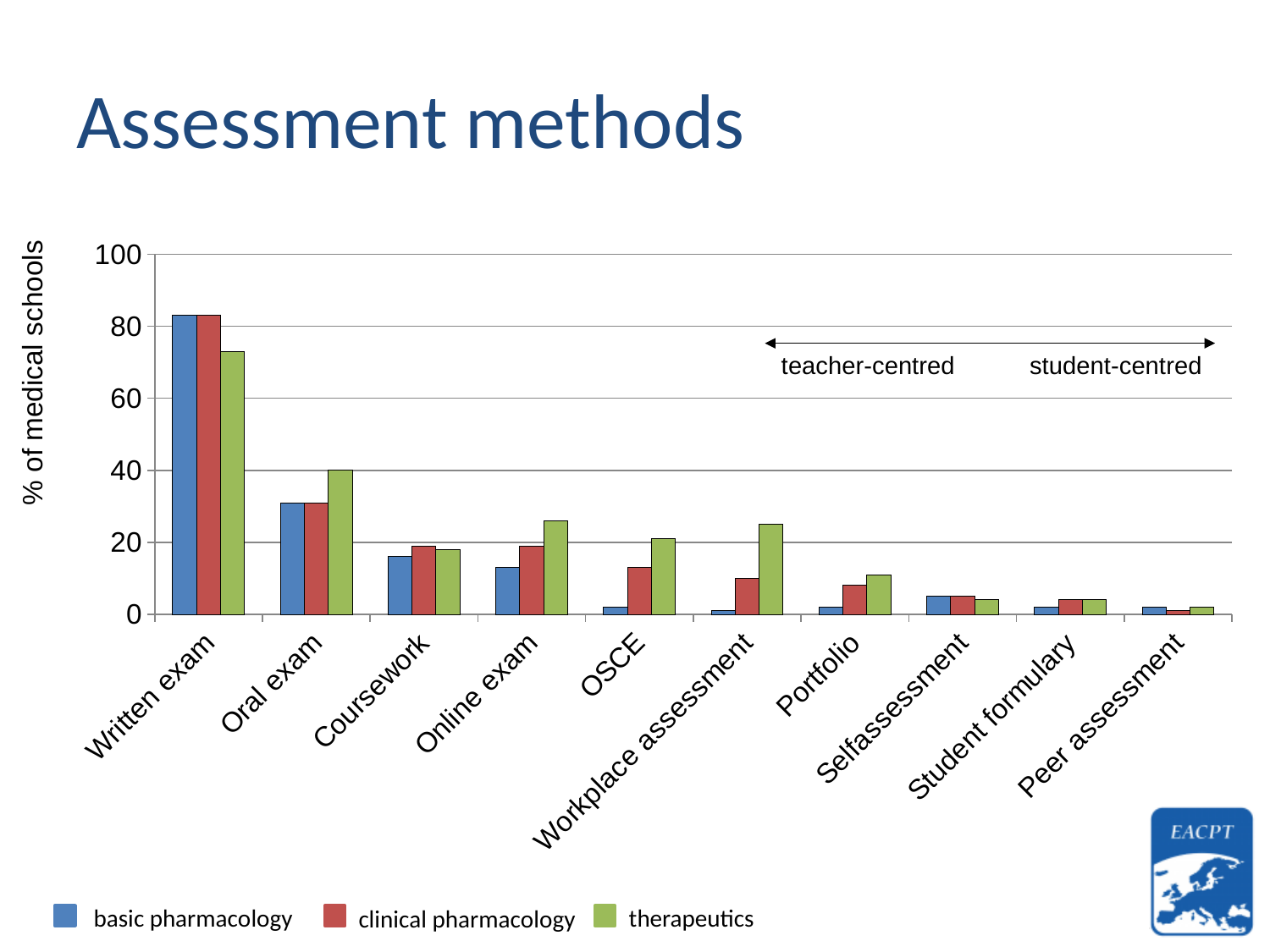

# Assessment methods

### Chart

| Category | Basic pharmacology | Clinical pharmacology | Pharmacotherapy |
|---|---|---|---|
| Written exam | 83.0 | 83.0 | 73.0 |
| Oral exam | 31.0 | 31.0 | 40.0 |
| Coursework | 16.0 | 19.0 | 18.0 |
| Online exam | 13.0 | 19.0 | 26.0 |
| OSCE | 2.0 | 13.0 | 21.0 |
| Workplace assessment | 1.0 | 10.0 | 25.0 |
| Portfolio | 2.0 | 8.0 | 11.0 |
| Selfassessment | 5.0 | 5.0 | 4.0 |
| Student formulary | 2.0 | 4.0 | 4.0 |
| Peer assessment | 2.0 | 1.0 | 2.0 |
teacher-centred
student-centred
% of medical schools
basic pharmacology
therapeutics
clinical pharmacology